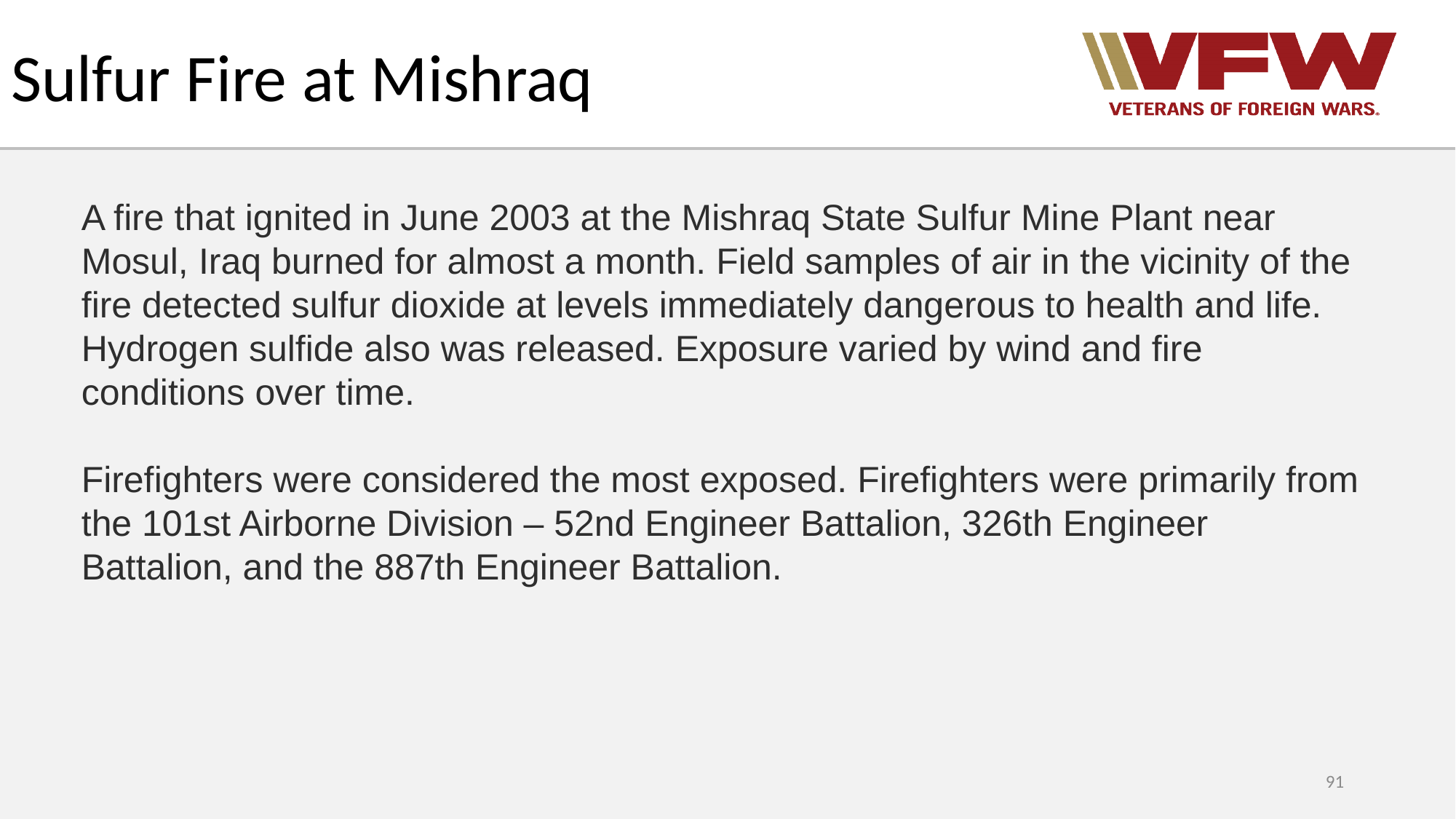

# Sulfur Fire at Mishraq
A fire that ignited in June 2003 at the Mishraq State Sulfur Mine Plant near Mosul, Iraq burned for almost a month. Field samples of air in the vicinity of the fire detected sulfur dioxide at levels immediately dangerous to health and life. Hydrogen sulfide also was released. Exposure varied by wind and fire conditions over time.

Firefighters were considered the most exposed. Firefighters were primarily from the 101st Airborne Division – 52nd Engineer Battalion, 326th Engineer Battalion, and the 887th Engineer Battalion.
91